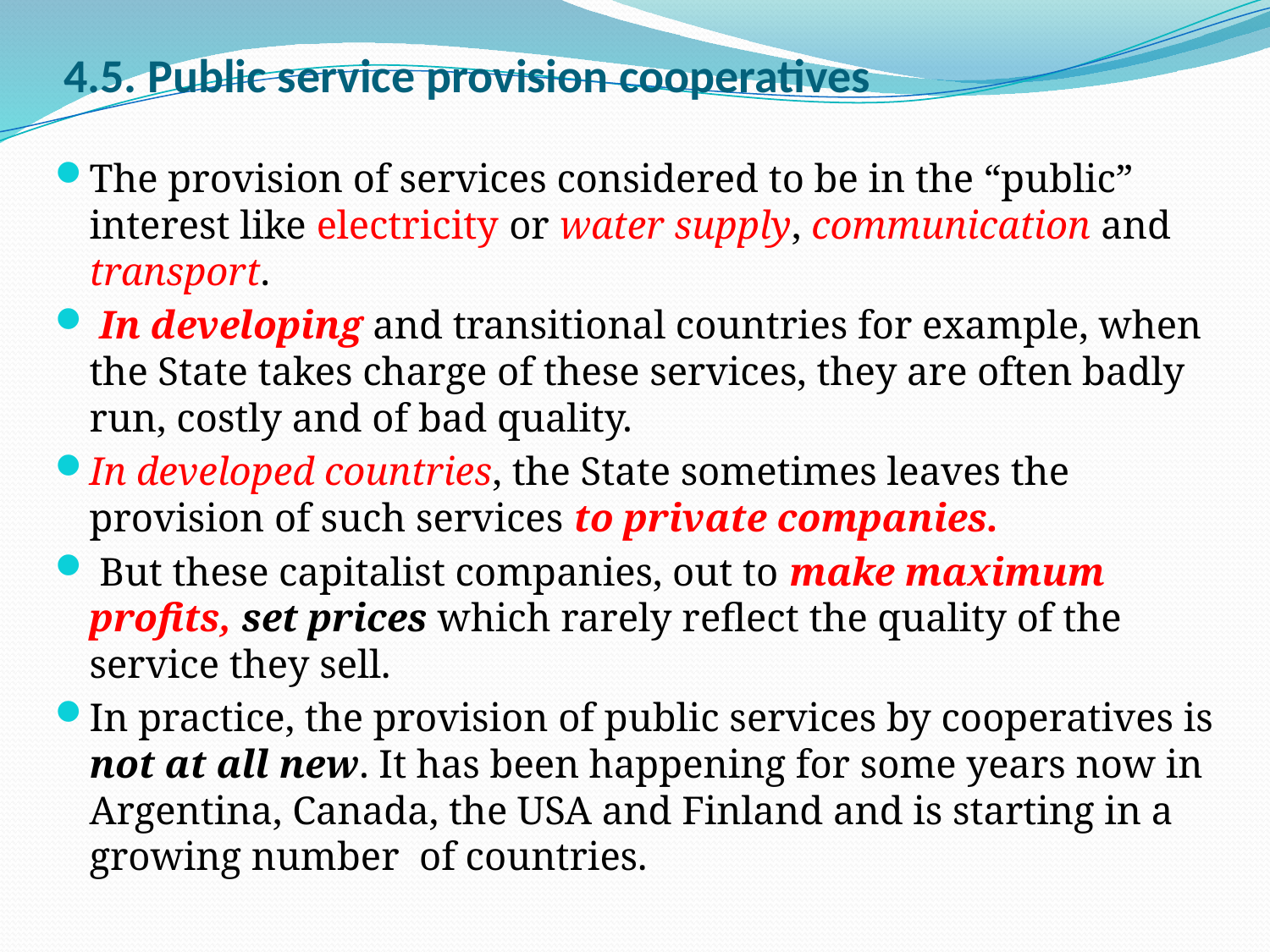

# 4.5. Public service provision cooperatives
The provision of services considered to be in the “public” interest like electricity or water supply, communication and transport.
 In developing and transitional countries for example, when the State takes charge of these services, they are often badly run, costly and of bad quality.
In developed countries, the State sometimes leaves the provision of such services to private companies.
 But these capitalist companies, out to make maximum profits, set prices which rarely reflect the quality of the service they sell.
In practice, the provision of public services by cooperatives is not at all new. It has been happening for some years now in Argentina, Canada, the USA and Finland and is starting in a growing number  of countries.